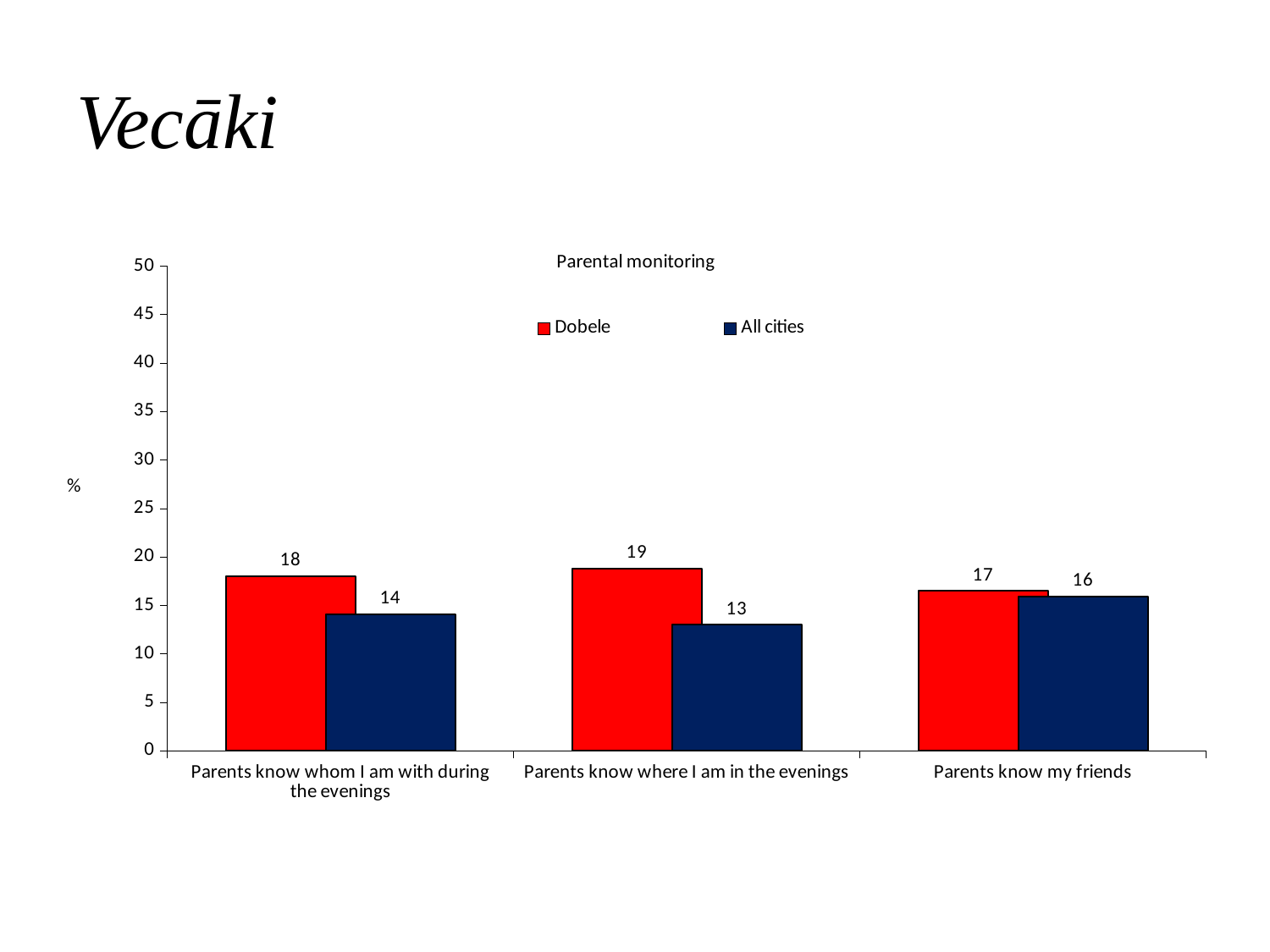

# Vecāki

### Chart: Parental monitoring

| Category | Dobele | All cities  |
|---|---|---|
| Parents know whom I am with during the evenings | 18.0 | 14.1 |
| Parents know where I am in the evenings | 18.8 | 13.0 |
| Parents know my friends | 16.5 | 15.9 |